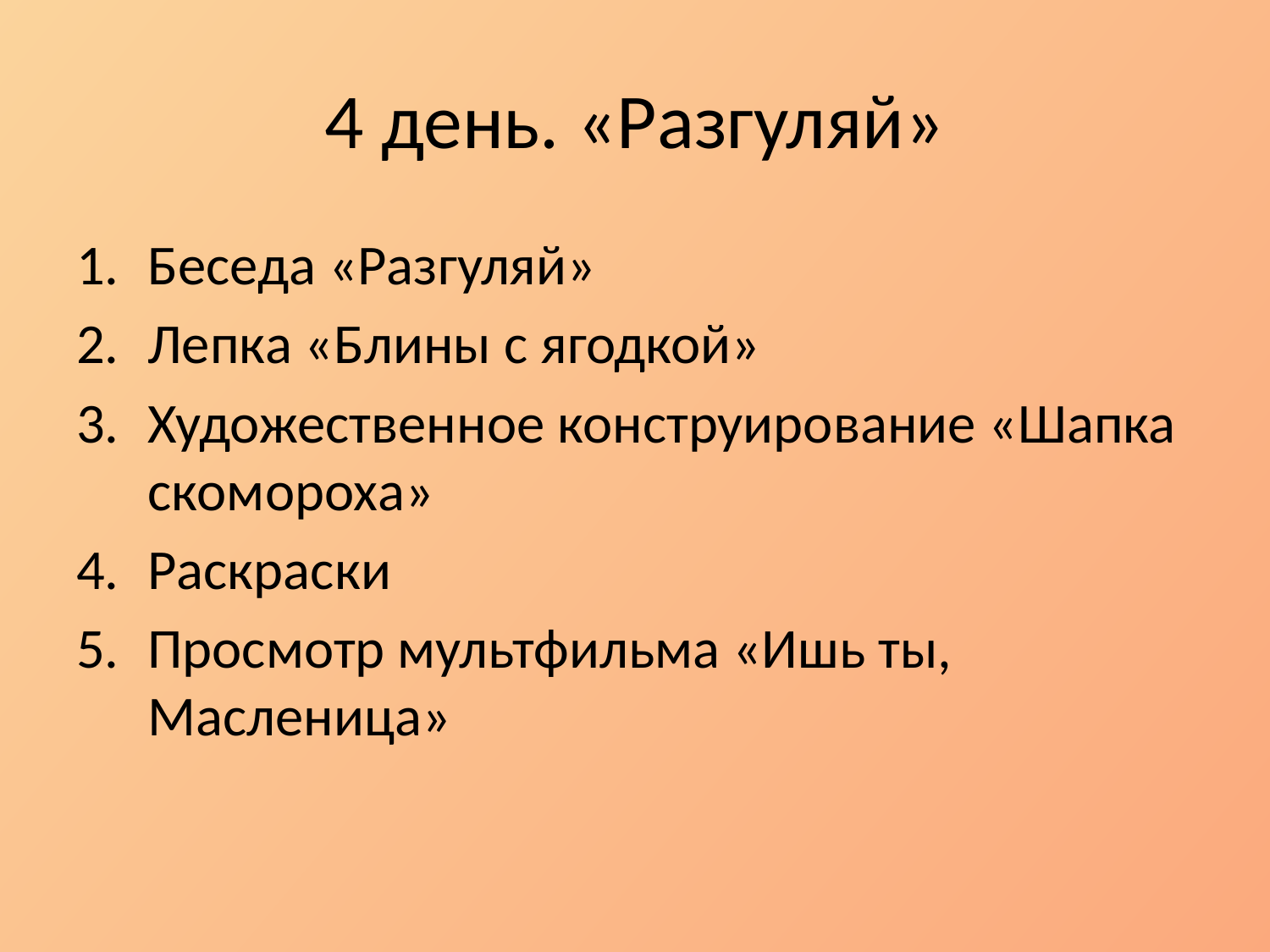

# 4 день. «Разгуляй»
Беседа «Разгуляй»
Лепка «Блины с ягодкой»
Художественное конструирование «Шапка скомороха»
Раскраски
Просмотр мультфильма «Ишь ты, Масленица»